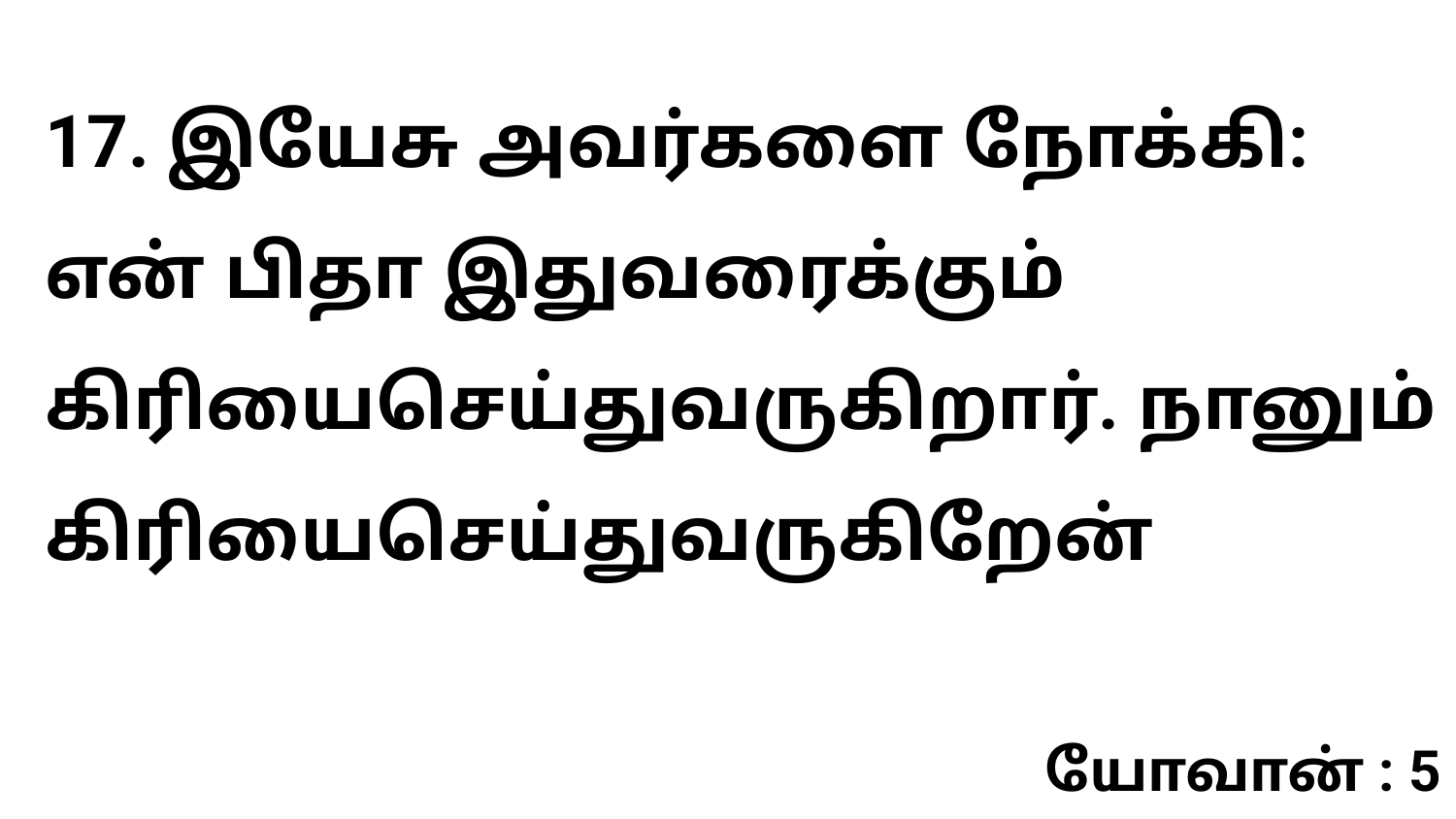

17. இயேசு அவர்களை நோக்கி: என் பிதா இதுவரைக்கும் கிரியைசெய்துவருகிறார். நானும் கிரியைசெய்துவருகிறேன்
யோவான் : 5